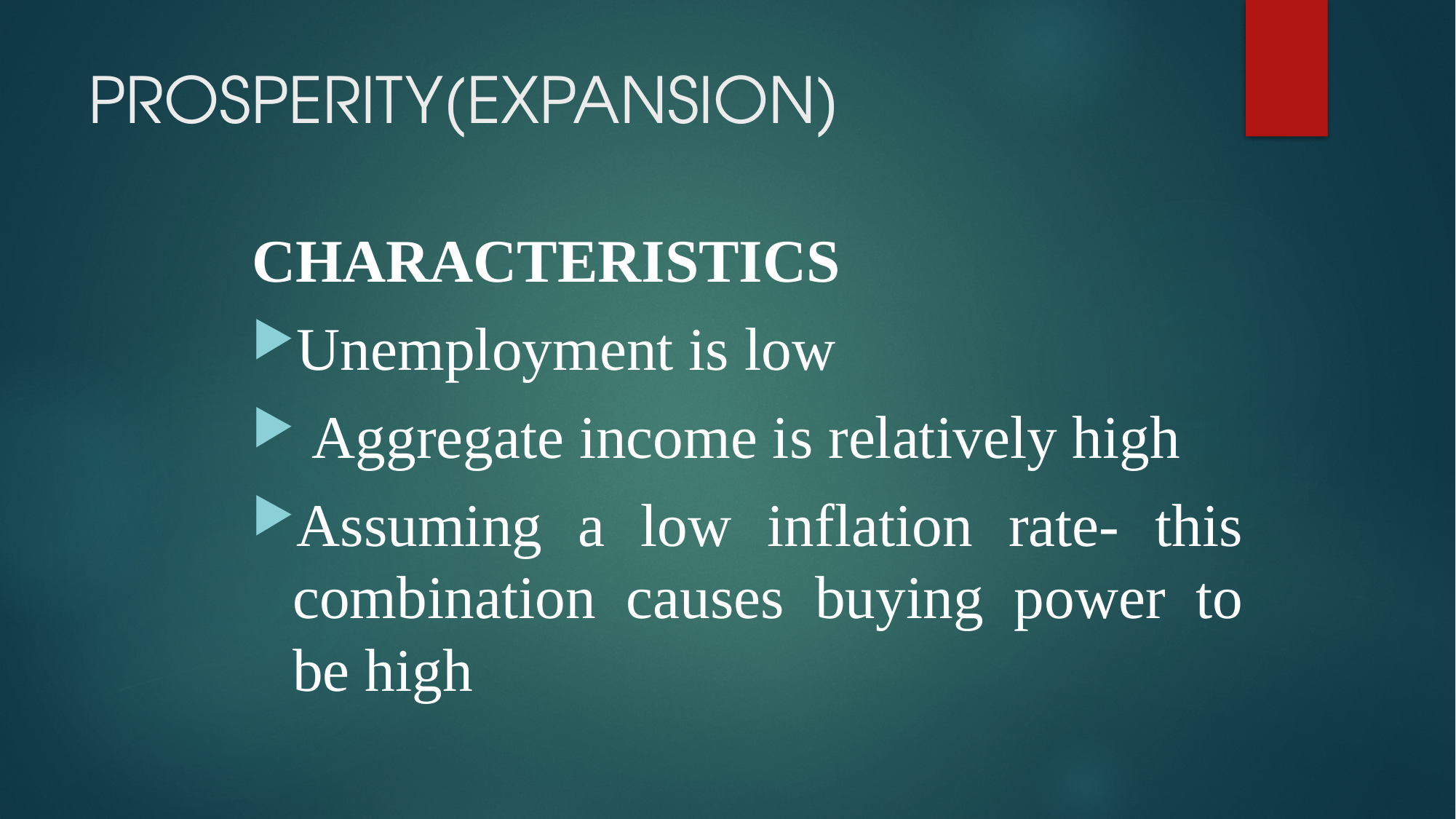

# PROSPERITY(EXPANSION)
CHARACTERISTICS
Unemployment is low
 Aggregate income is relatively high
Assuming a low inflation rate- this combination causes buying power to be high